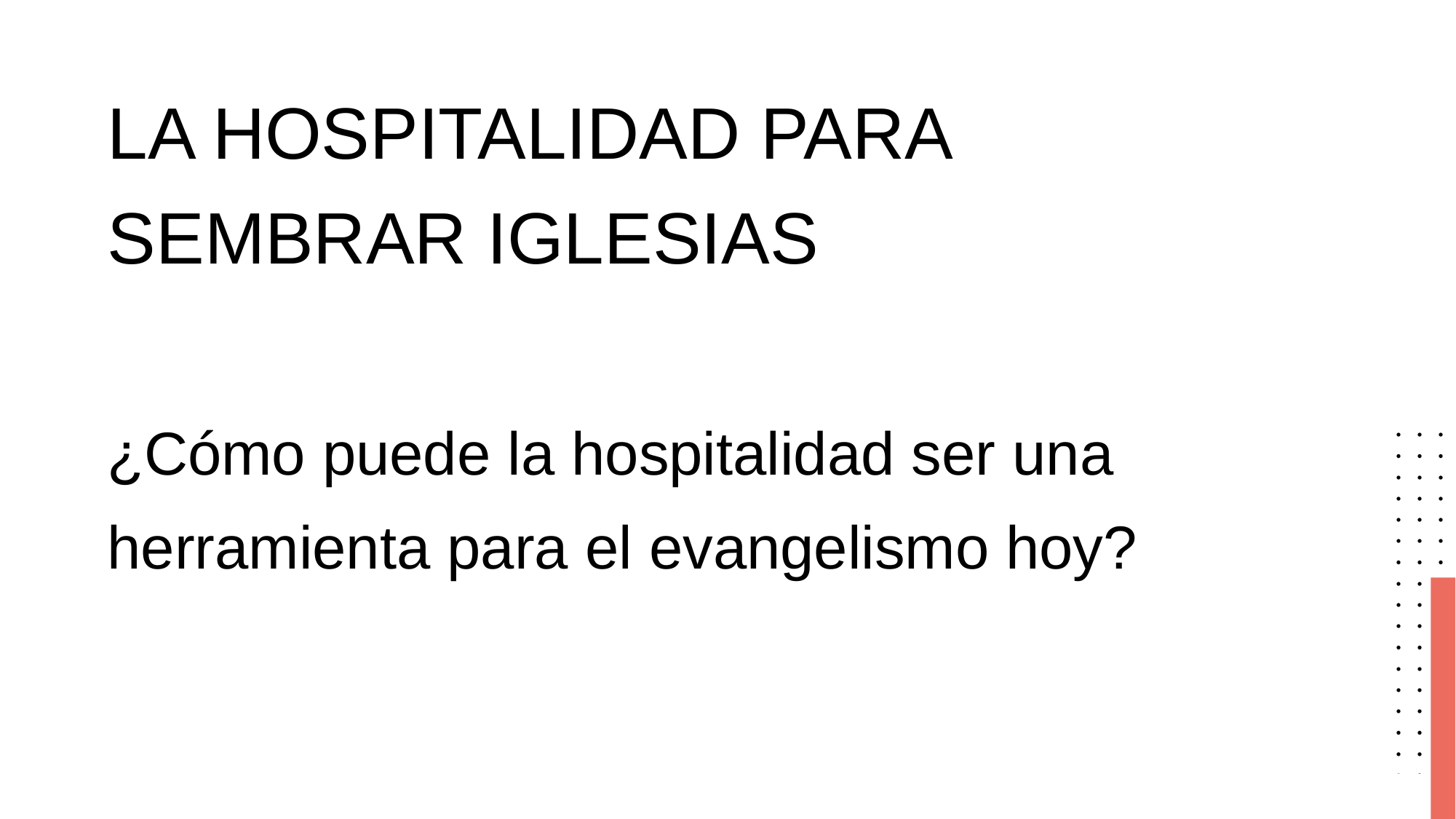

# LA HOSPITALIDAD PARA SEMBRAR IGLESIAS
¿Cómo puede la hospitalidad ser una herramienta para el evangelismo hoy?